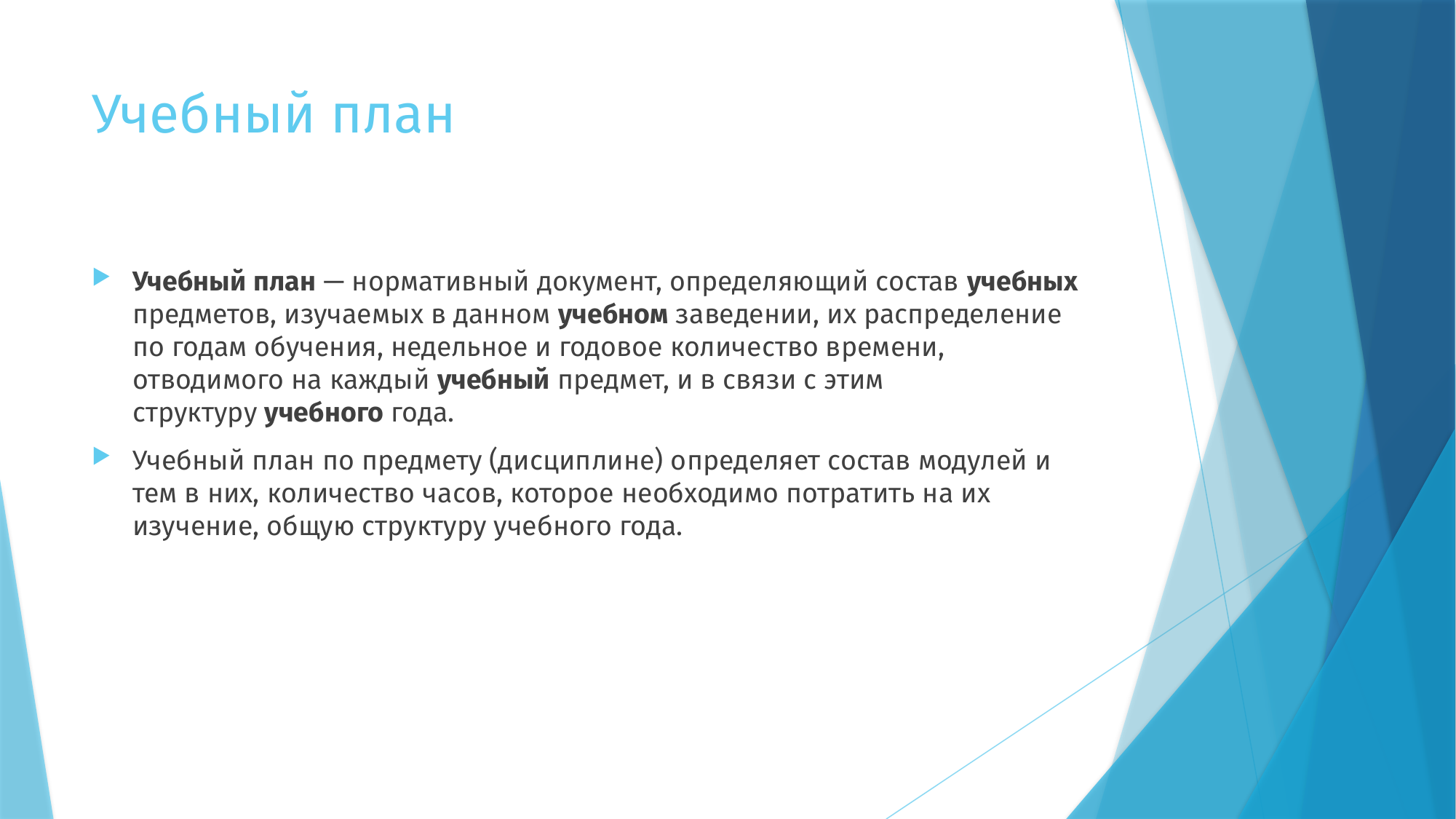

# Учебный план
Учебный план — нормативный документ, определяющий состав учебных предметов, изучаемых в данном учебном заведении, их распределение по годам обучения, недельное и годовое количество времени, отводимого на каждый учебный предмет, и в связи с этим структуру учебного года.
Учебный план по предмету (дисциплине) определяет состав модулей и тем в них, количество часов, которое необходимо потратить на их изучение, общую структуру учебного года.